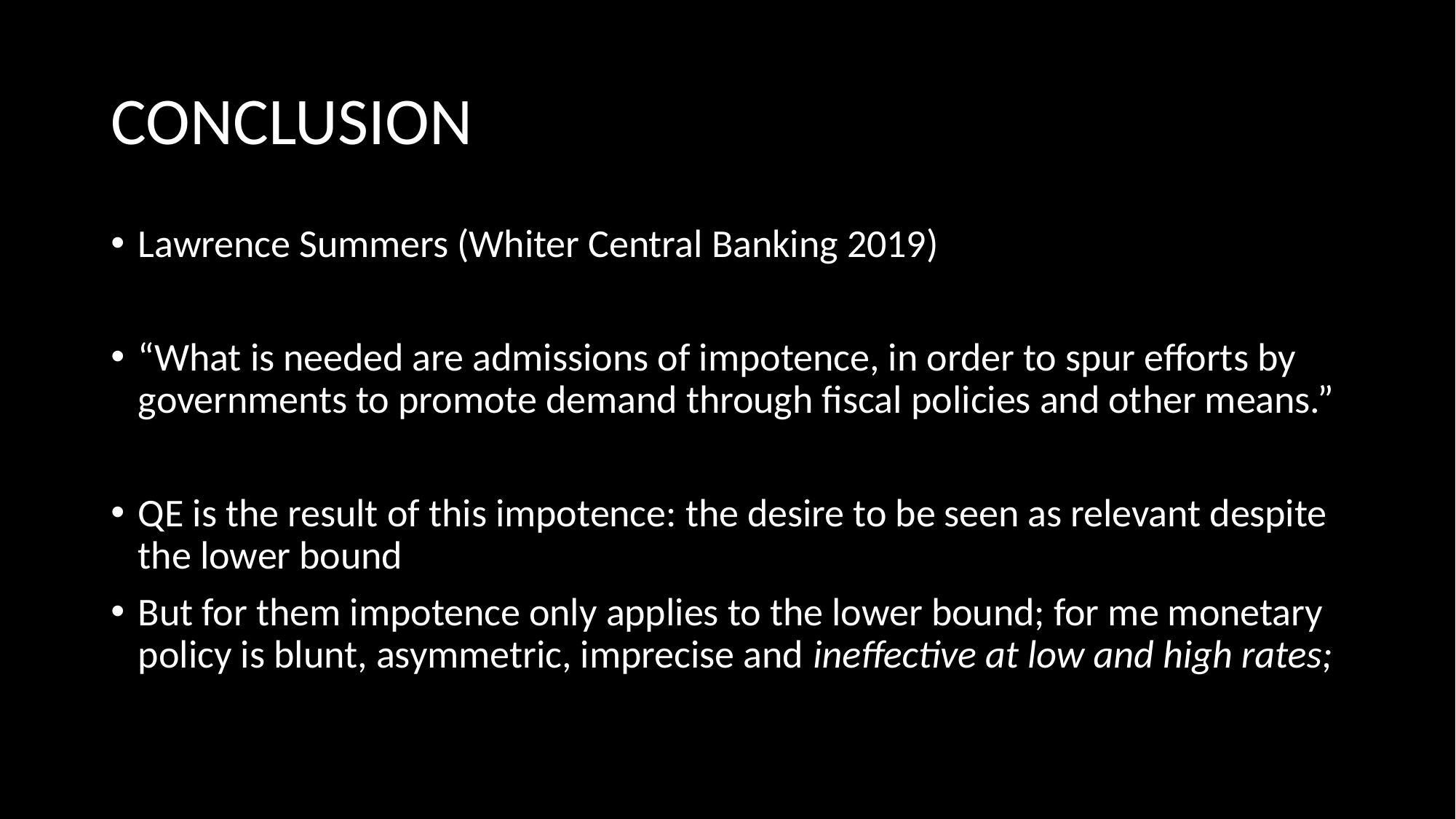

# CONCLUSION
Lawrence Summers (Whiter Central Banking 2019)

“What is needed are admissions of impotence, in order to spur efforts by governments to promote demand through fiscal policies and other means.”

QE is the result of this impotence: the desire to be seen as relevant despite the lower bound
But for them impotence only applies to the lower bound; for me monetary policy is blunt, asymmetric, imprecise and ineffective at low and high rates;